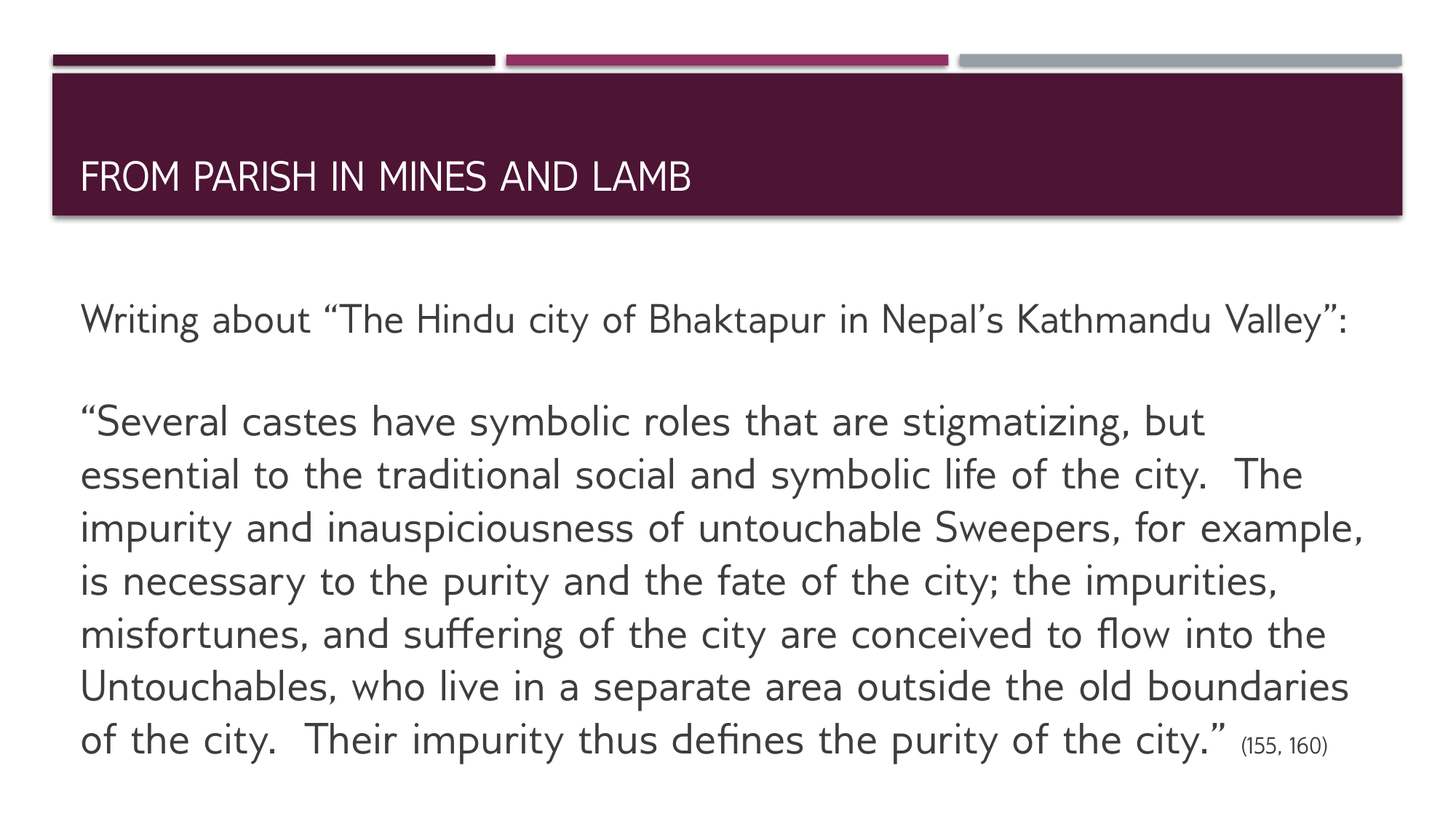

# From Parish in Mines and Lamb
Writing about “The Hindu city of Bhaktapur in Nepal’s Kathmandu Valley”:

“Several castes have symbolic roles that are stigmatizing, but essential to the traditional social and symbolic life of the city.  The impurity and inauspiciousness of untouchable Sweepers, for example, is necessary to the purity and the fate of the city; the impurities, misfortunes, and suffering of the city are conceived to flow into the Untouchables, who live in a separate area outside the old boundaries of the city.  Their impurity thus defines the purity of the city.” (155, 160)